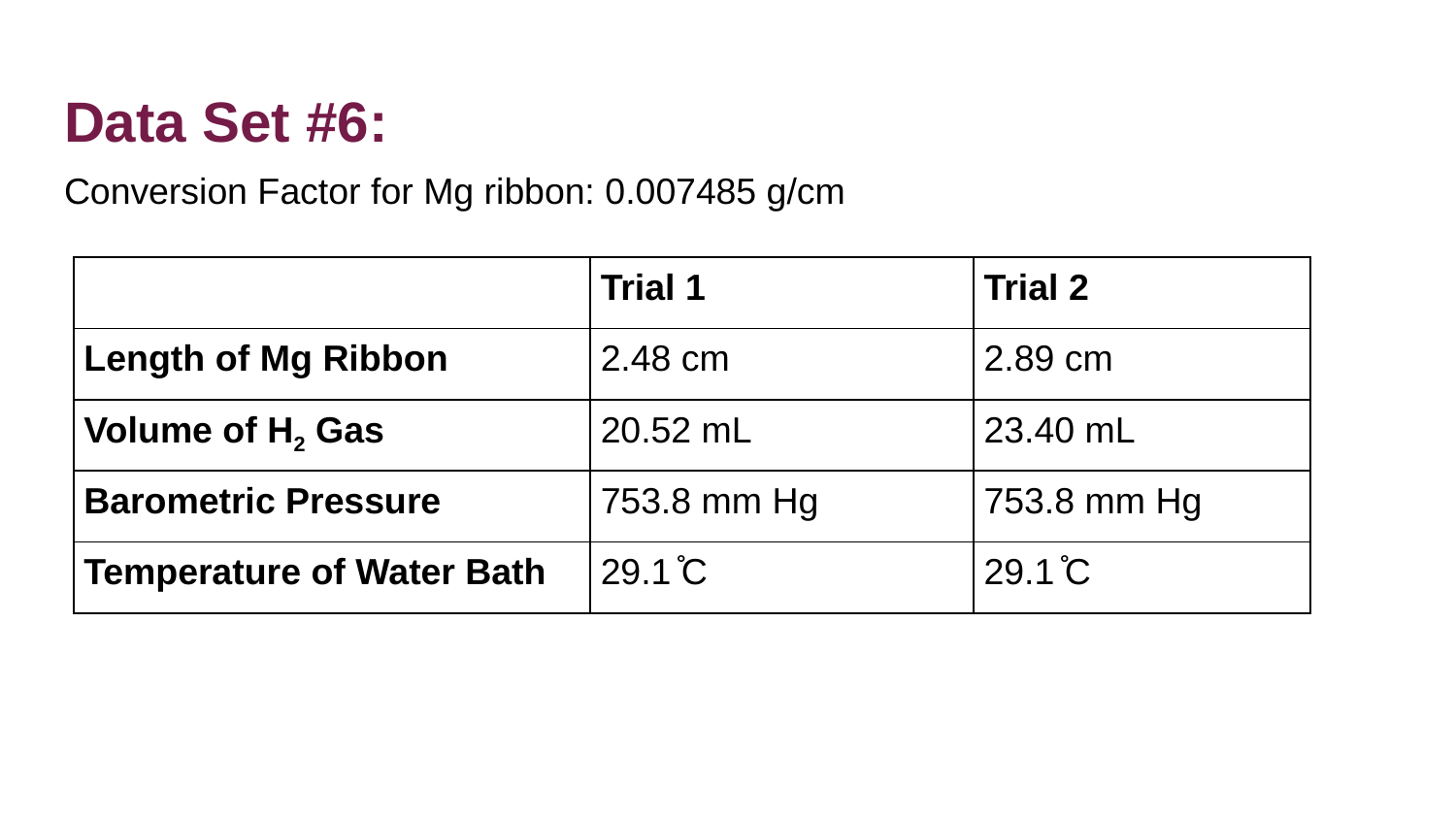

# Data Set #6:
Conversion Factor for Mg ribbon: 0.007485 g/cm

|  | Trial 1 | Trial 2 |
| --- | --- | --- |
| Length of Mg Ribbon | 2.48 cm | 2.89 cm |
| Volume of H2 Gas | 20.52 mL | 23.40 mL |
| Barometric Pressure | 753.8 mm Hg | 753.8 mm Hg |
| Temperature of Water Bath | 29.1 ̊C | 29.1 ̊C |